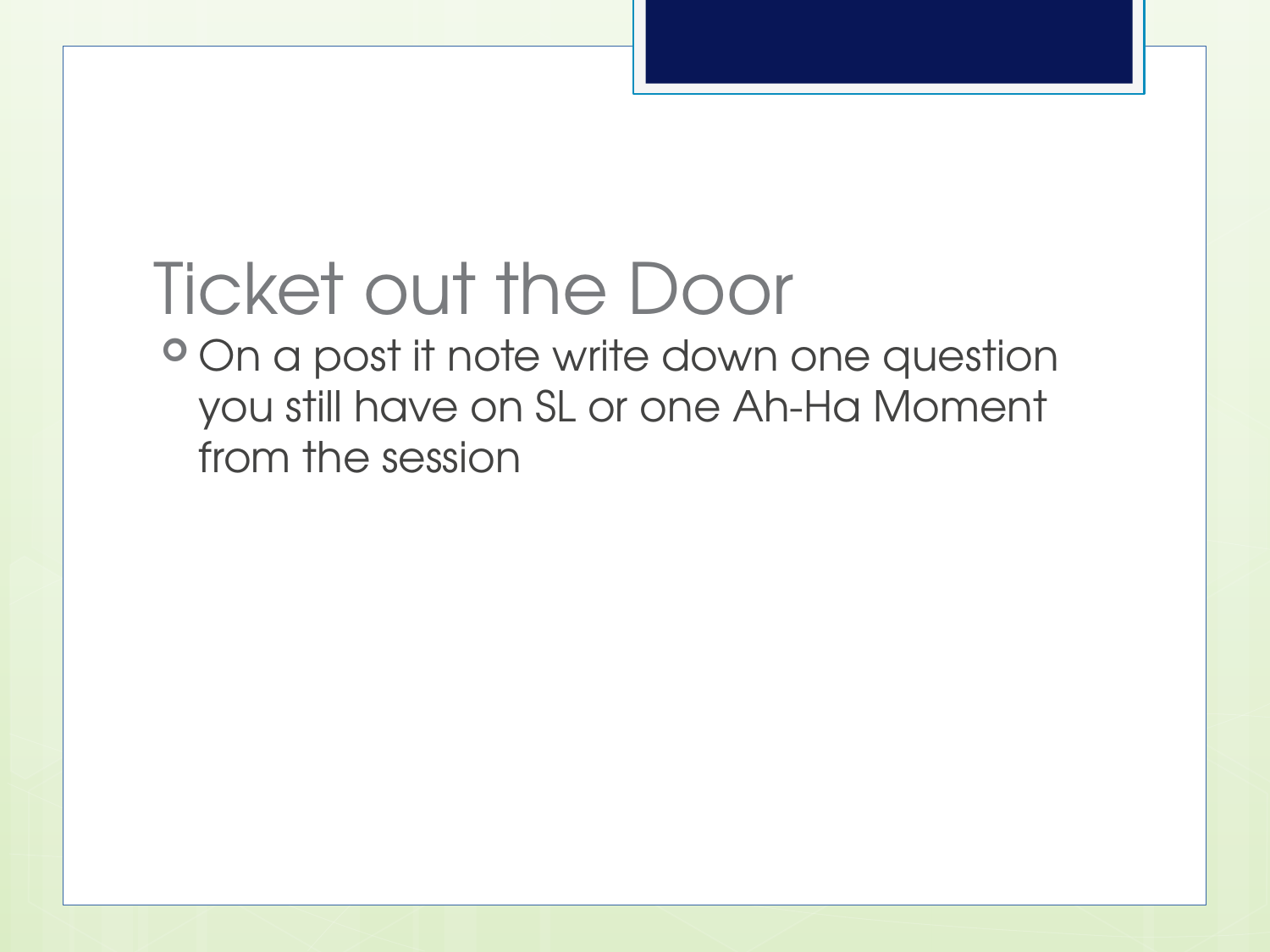

# Ticket out the Door
On a post it note write down one question you still have on SL or one Ah-Ha Moment from the session